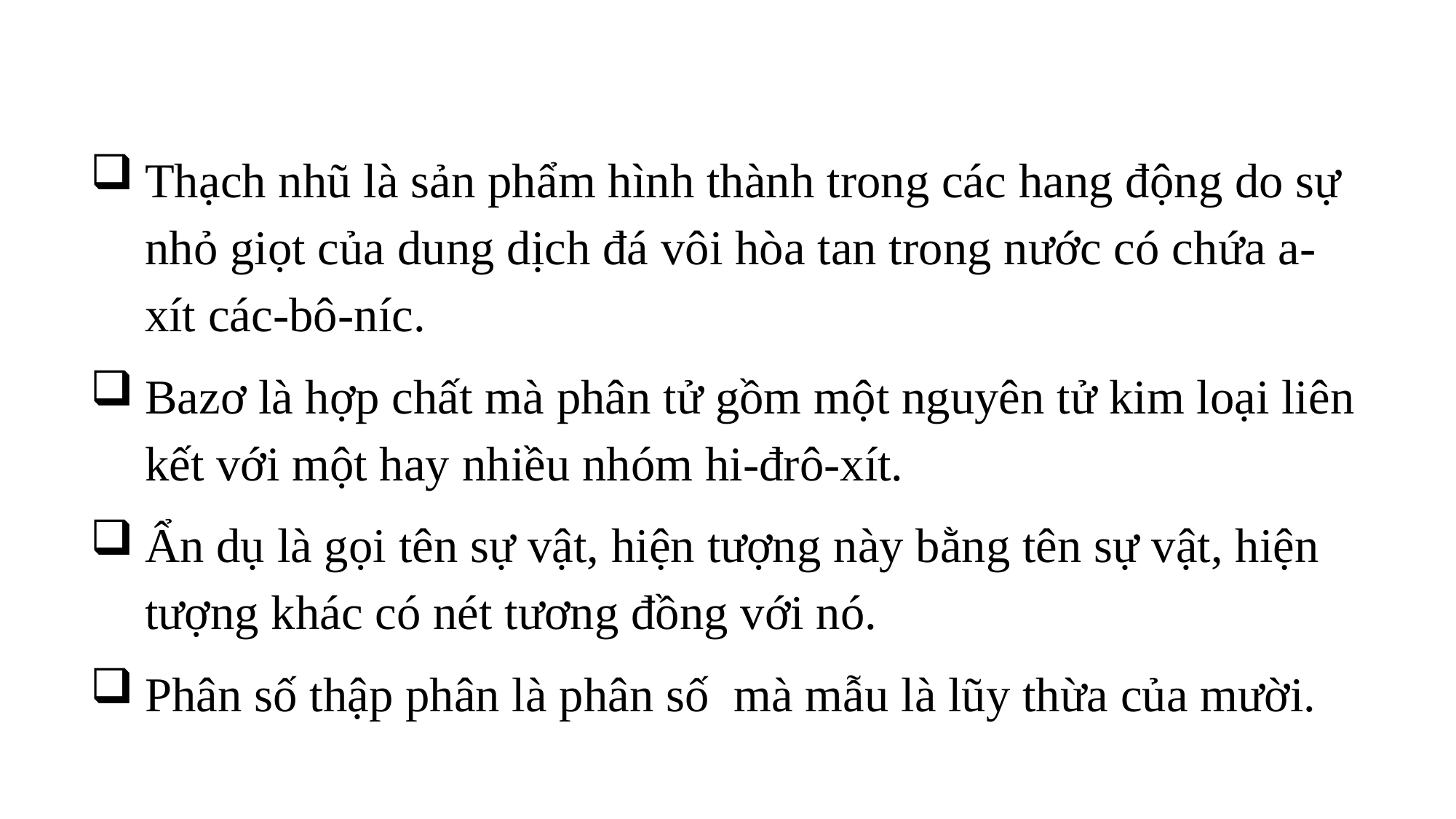

Thạch nhũ là sản phẩm hình thành trong các hang động do sự nhỏ giọt của dung dịch đá vôi hòa tan trong nước có chứa a-xít các-bô-níc.
Bazơ là hợp chất mà phân tử gồm một nguyên tử kim loại liên kết với một hay nhiều nhóm hi-đrô-xít.
Ẩn dụ là gọi tên sự vật, hiện tượng này bằng tên sự vật, hiện tượng khác có nét tương đồng với nó.
Phân số thập phân là phân số  mà mẫu là lũy thừa của mười.